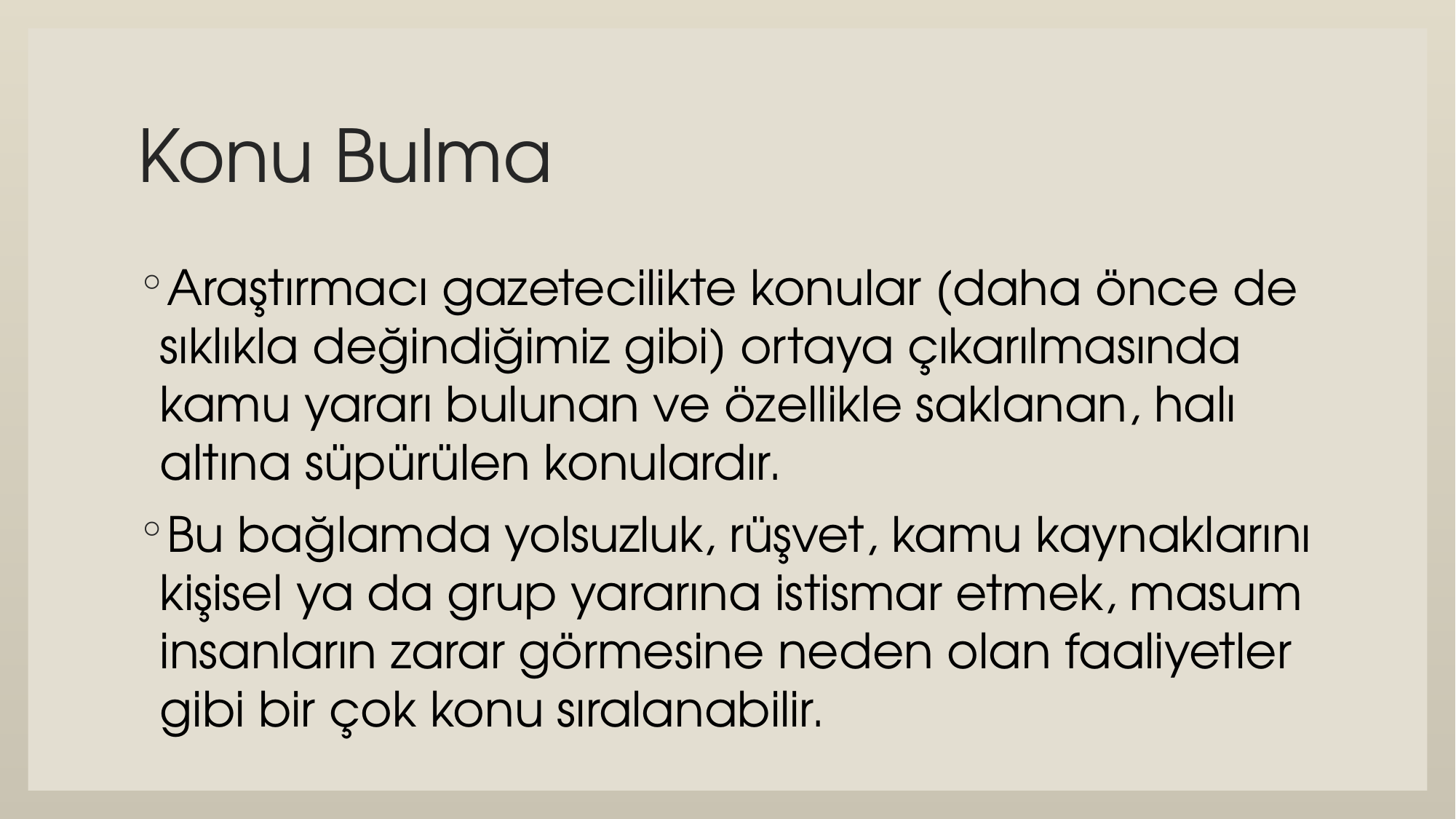

# Konu Bulma
Araştırmacı gazetecilikte konular (daha önce de sıklıkla değindiğimiz gibi) ortaya çıkarılmasında kamu yararı bulunan ve özellikle saklanan, halı altına süpürülen konulardır.
Bu bağlamda yolsuzluk, rüşvet, kamu kaynaklarını kişisel ya da grup yararına istismar etmek, masum insanların zarar görmesine neden olan faaliyetler gibi bir çok konu sıralanabilir.